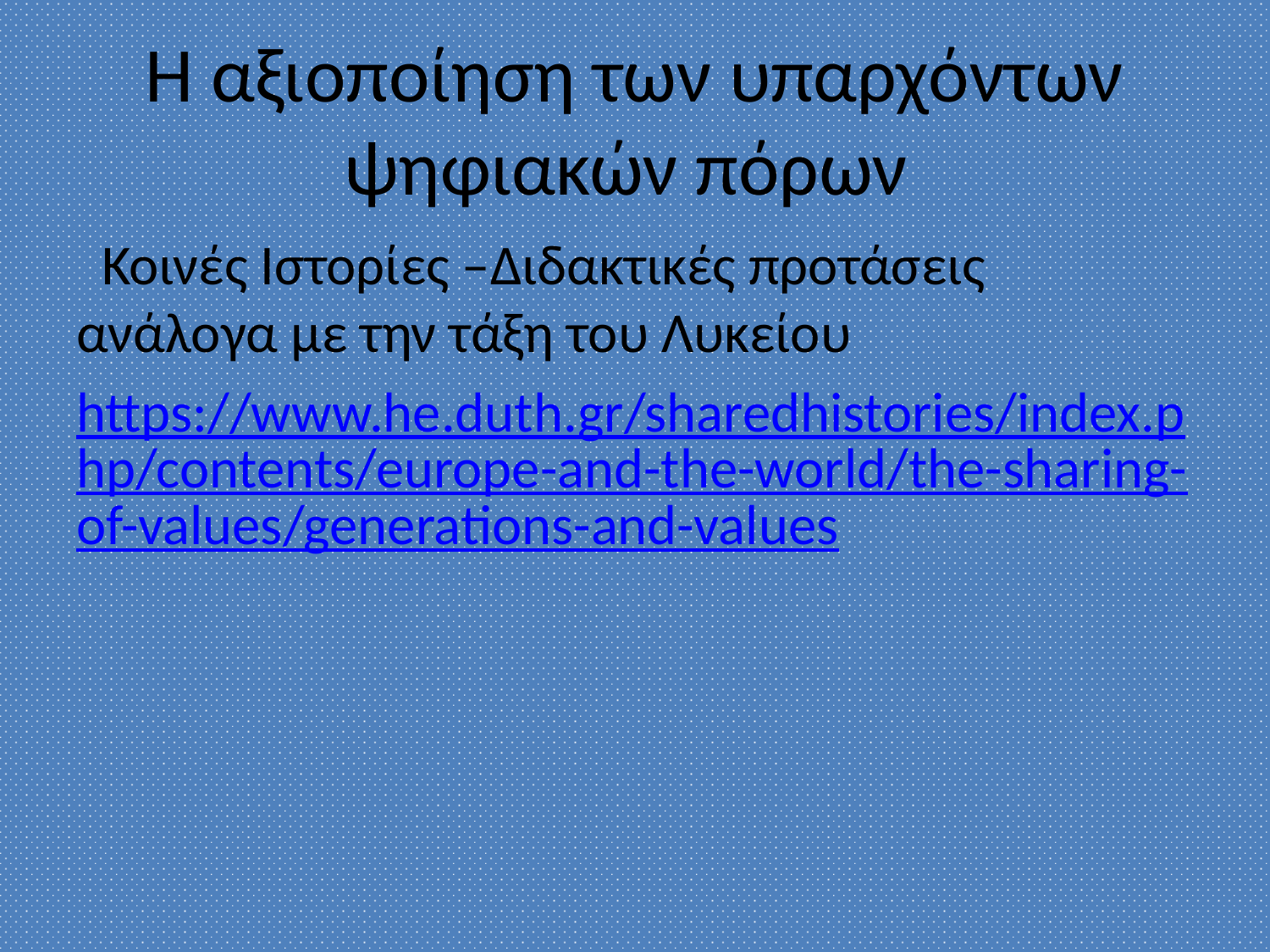

# Η αξιοποίηση των υπαρχόντων ψηφιακών πόρων
  Κοινές Ιστορίες –Διδακτικές προτάσεις ανάλογα με την τάξη του Λυκείου
https://www.he.duth.gr/sharedhistories/index.php/contents/europe-and-the-world/the-sharing-of-values/generations-and-values